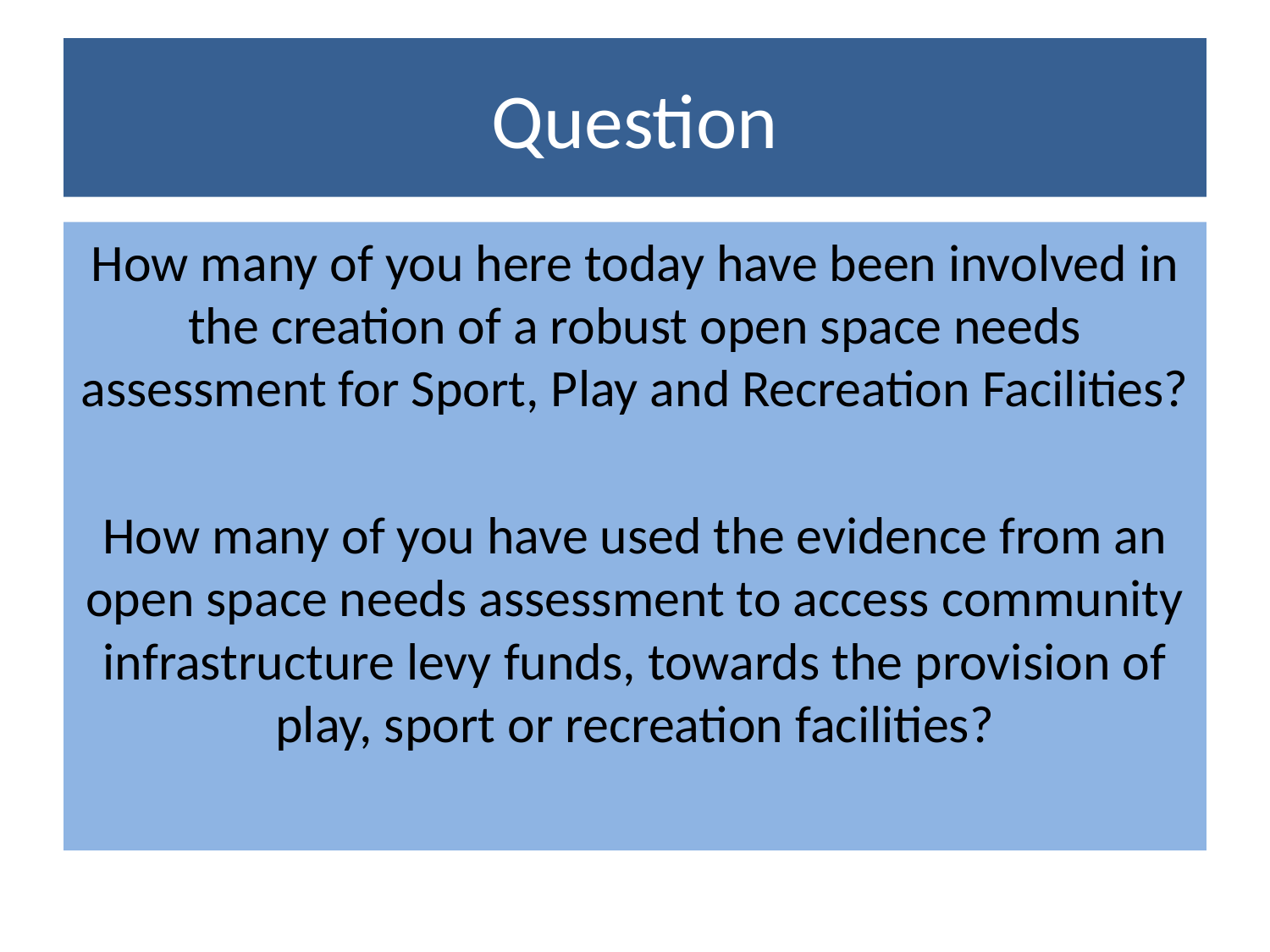

# Question
How many of you here today have been involved in the creation of a robust open space needs assessment for Sport, Play and Recreation Facilities?

How many of you have used the evidence from an open space needs assessment to access community infrastructure levy funds, towards the provision of play, sport or recreation facilities?